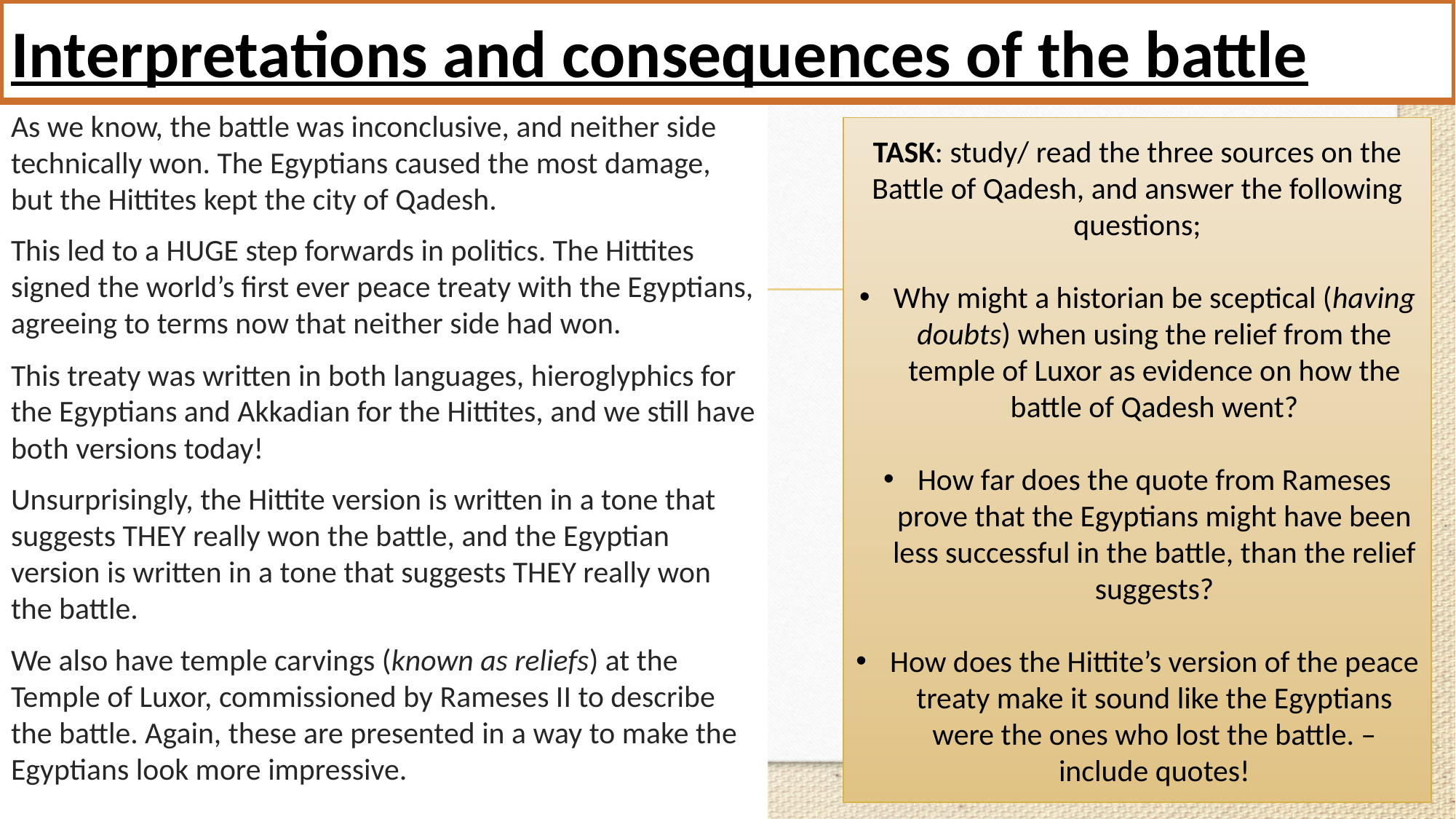

# Interpretations and consequences of the battle
As we know, the battle was inconclusive, and neither side technically won. The Egyptians caused the most damage, but the Hittites kept the city of Qadesh.
This led to a HUGE step forwards in politics. The Hittites signed the world’s first ever peace treaty with the Egyptians, agreeing to terms now that neither side had won.
This treaty was written in both languages, hieroglyphics for the Egyptians and Akkadian for the Hittites, and we still have both versions today!
Unsurprisingly, the Hittite version is written in a tone that suggests THEY really won the battle, and the Egyptian version is written in a tone that suggests THEY really won the battle.
We also have temple carvings (known as reliefs) at the Temple of Luxor, commissioned by Rameses II to describe the battle. Again, these are presented in a way to make the Egyptians look more impressive.
TASK: study/ read the three sources on the Battle of Qadesh, and answer the following questions;

Why might a historian be sceptical (having doubts) when using the relief from the temple of Luxor as evidence on how the battle of Qadesh went?

How far does the quote from Rameses prove that the Egyptians might have been less successful in the battle, than the relief suggests?

How does the Hittite’s version of the peace treaty make it sound like the Egyptians were the ones who lost the battle. – include quotes!